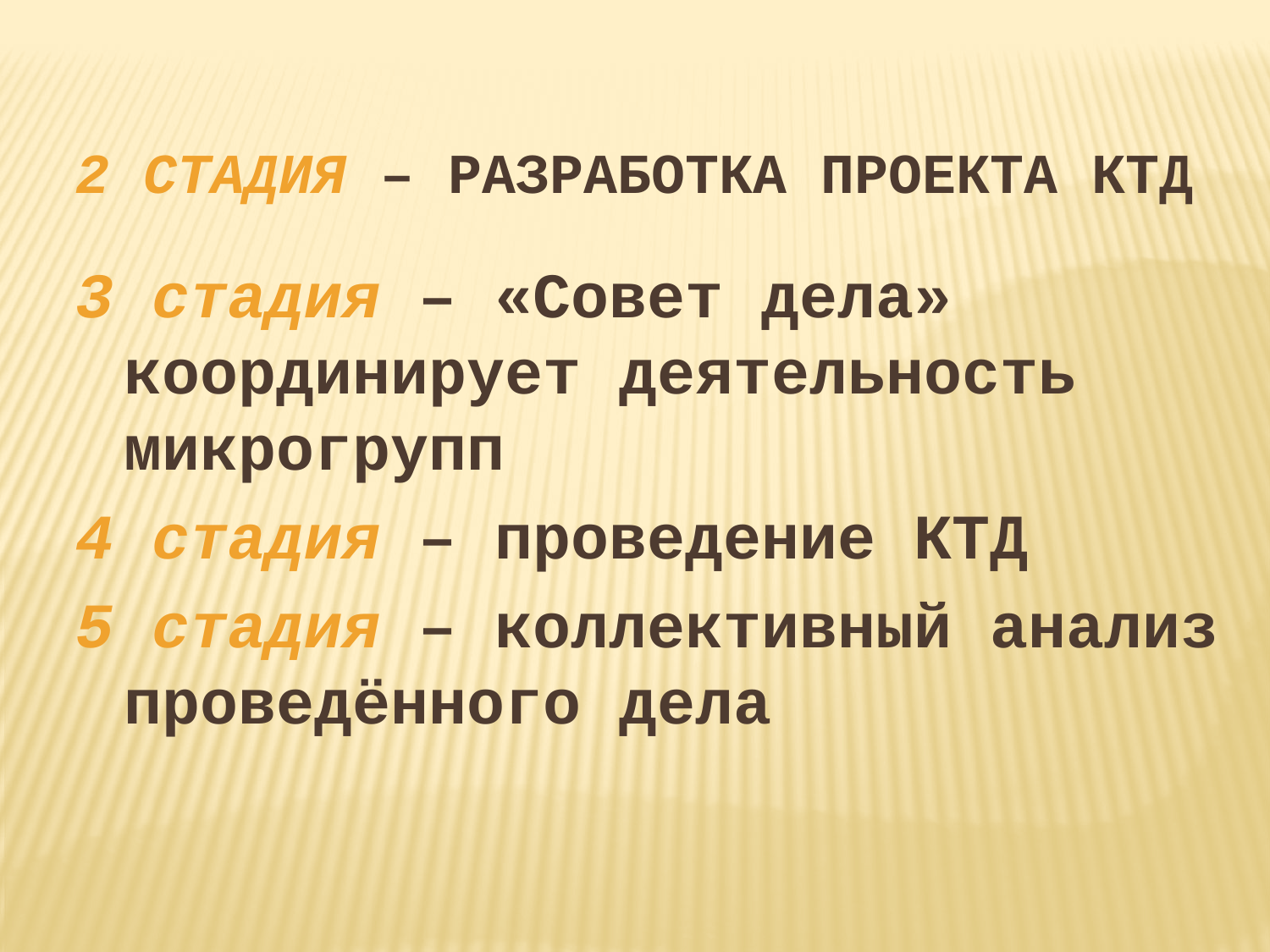

2 стадия – разработка проекта КТД
3 стадия – «Совет дела» координирует деятельность микрогрупп
4 стадия – проведение КТД
5 стадия – коллективный анализ проведённого дела